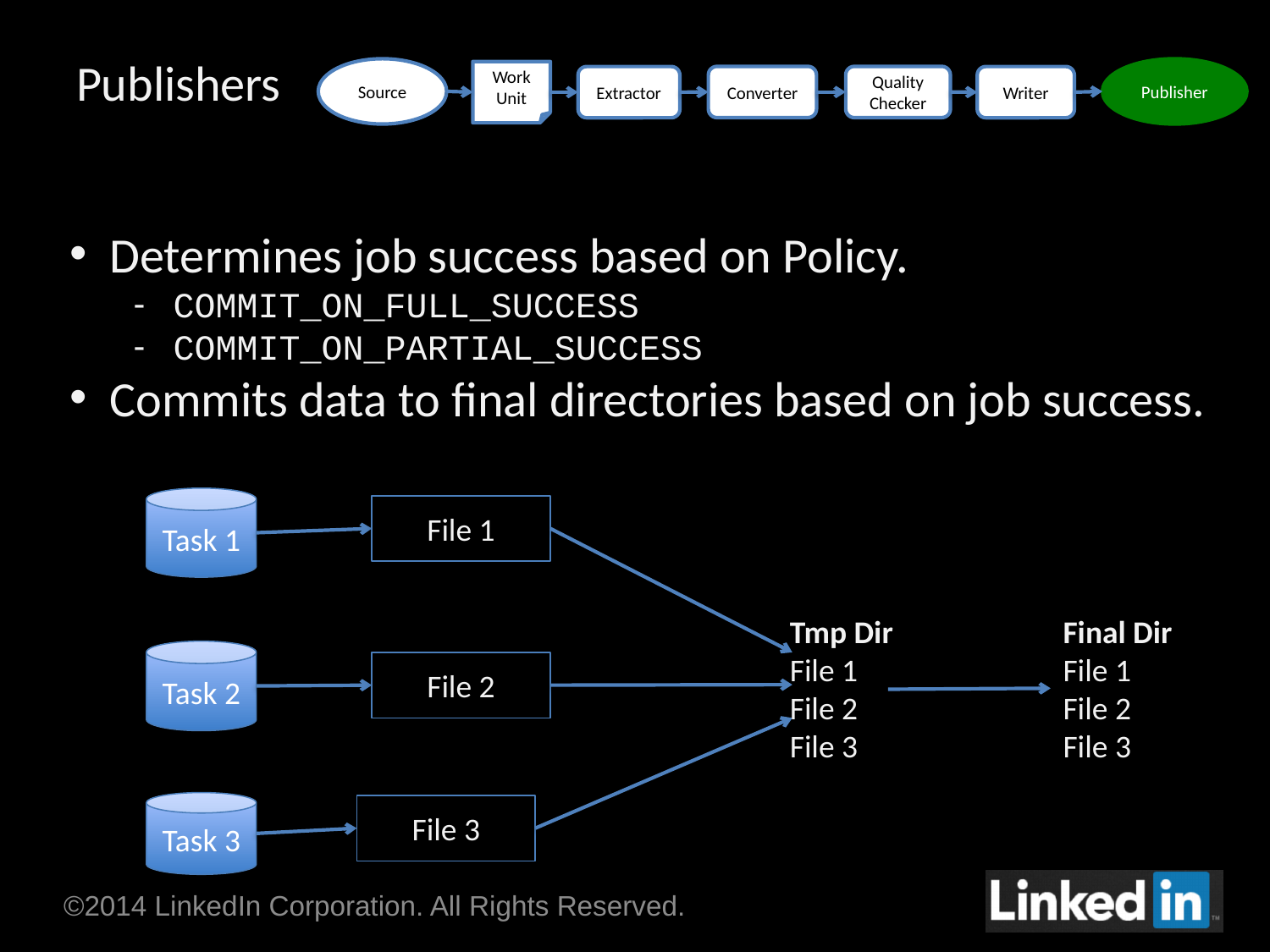

# Publishers
Publisher
Source
Work
Unit
Converter
Quality Checker
Extractor
Writer
Determines job success based on Policy.
COMMIT_ON_FULL_SUCCESS
COMMIT_ON_PARTIAL_SUCCESS
Commits data to final directories based on job success.
Task 1
File 1
Tmp Dir
File 1
File 2
File 3
Final Dir
File 1
File 2
File 3
Task 2
File 2
Task 3
File 3